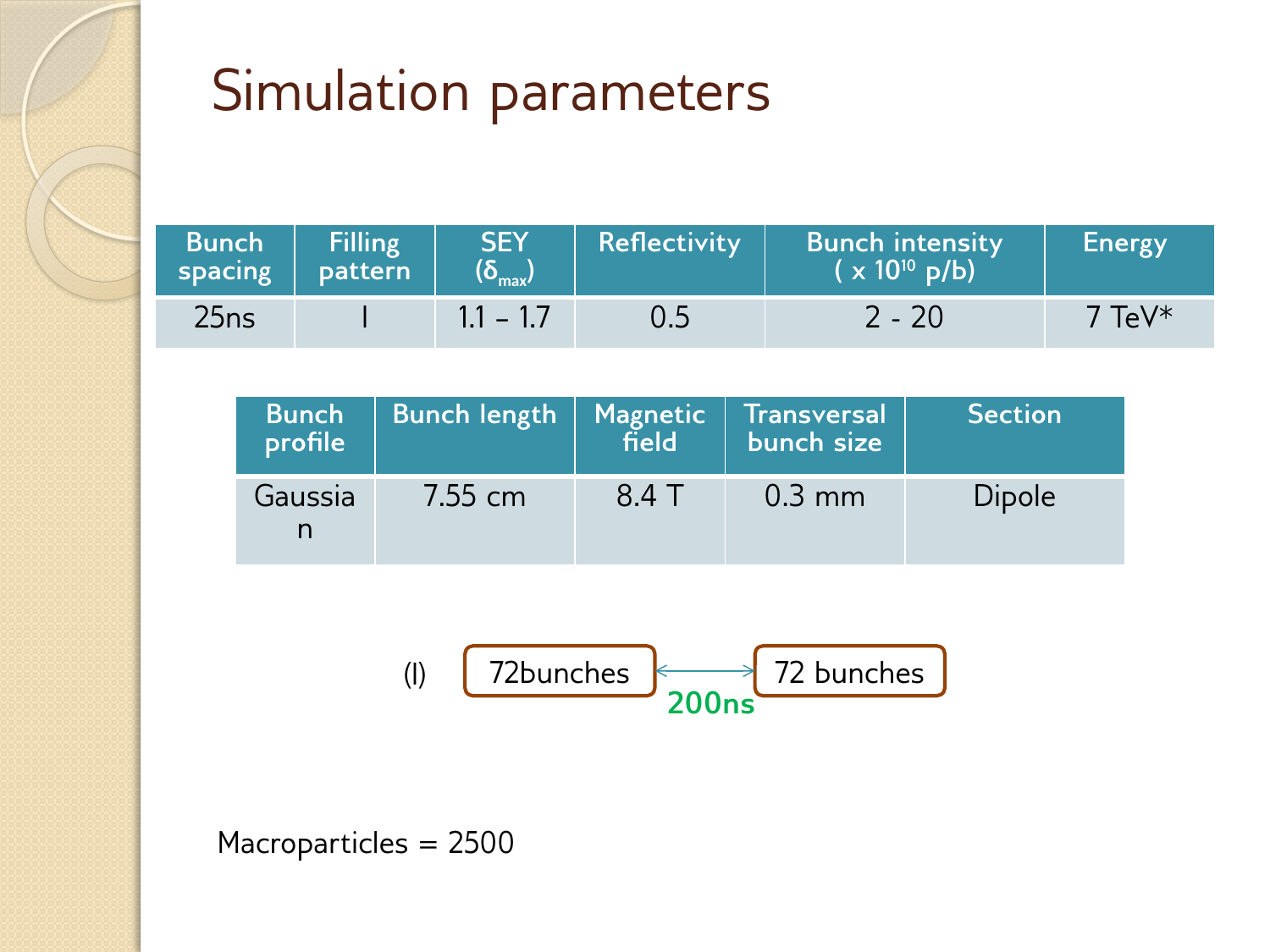

# Simulation parameters
| Bunch spacing | Filling pattern | SEY (δmax) | Reflectivity | Bunch intensity ( x 1010 p/b) | Energy |
| --- | --- | --- | --- | --- | --- |
| 25ns | I | 1.1 – 1.7 | 0.5 | 2 - 20 | 7 TeV\* |
| Bunch profile | Bunch length | Magnetic field | Transversal bunch size | Section |
| --- | --- | --- | --- | --- |
| Gaussian | 7.55 cm | 8.4 T | 0.3 mm | Dipole |

72bunches

72 bunches

(I)
200ns
Macroparticles = 2500